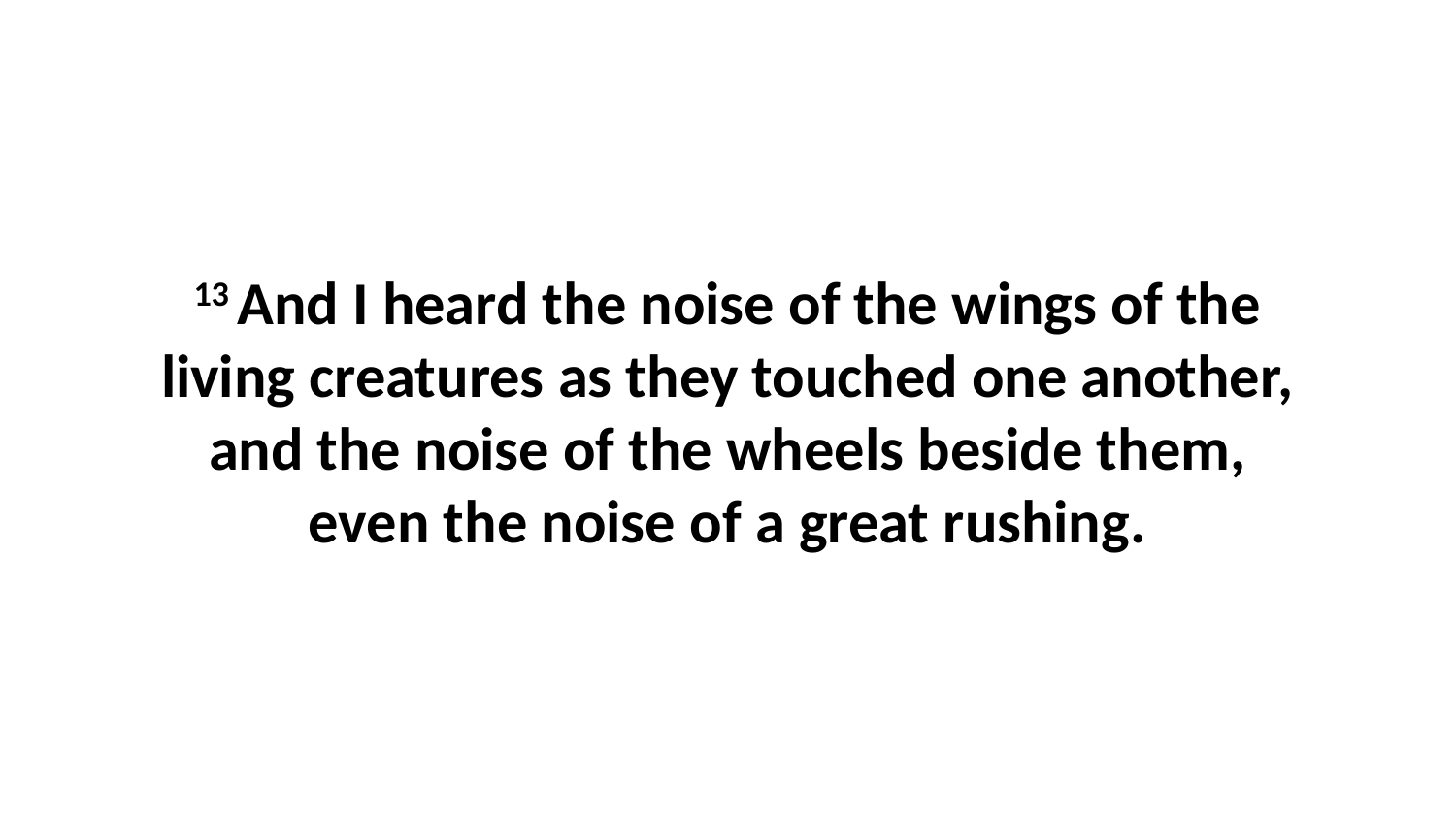

13 And I heard the noise of the wings of the living creatures as they touched one another, and the noise of the wheels beside them, even the noise of a great rushing.